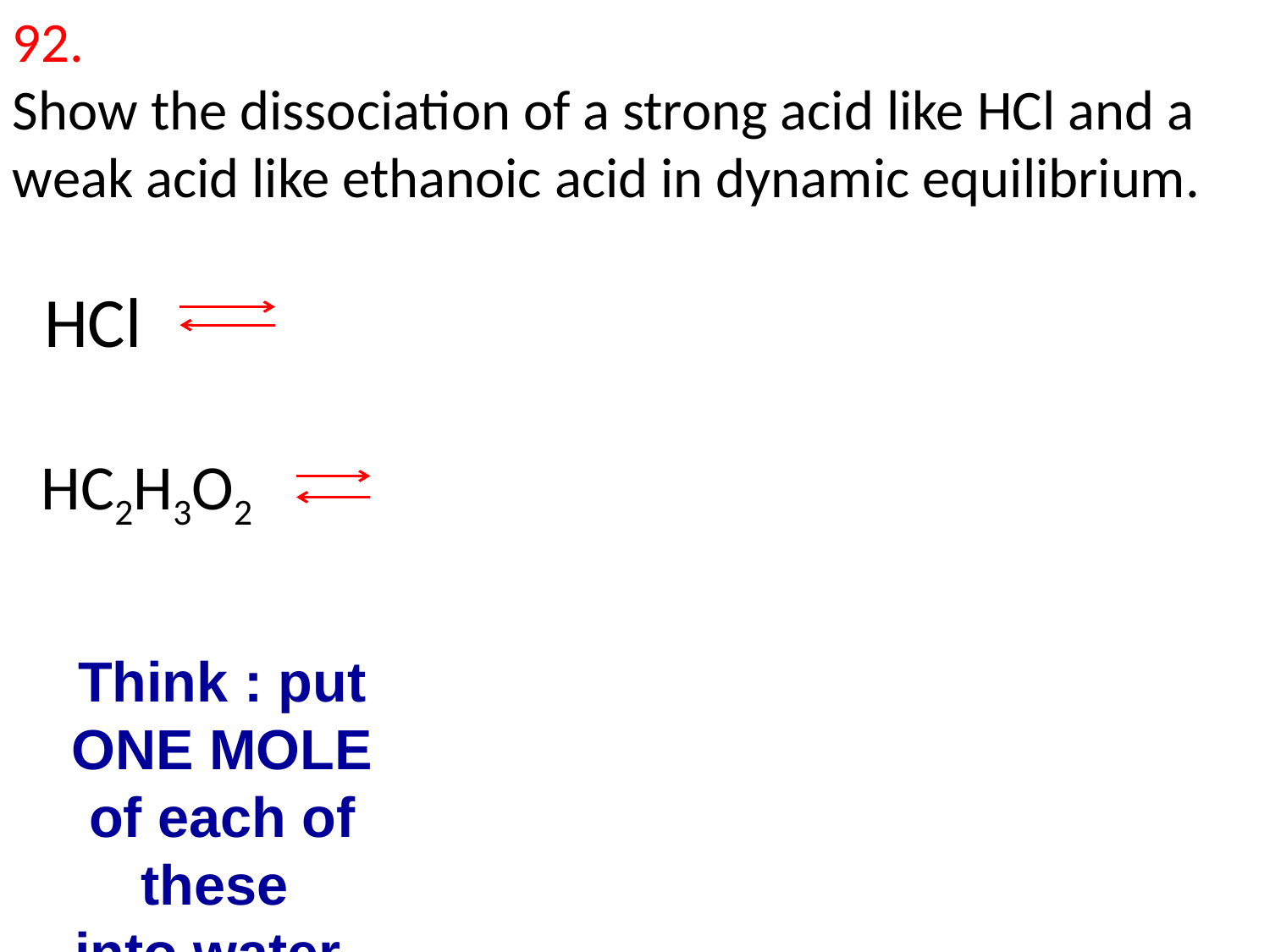

92.
Show the dissociation of a strong acid like HCl and a weak acid like ethanoic acid in dynamic equilibrium.

  HCl

  HC2H3O2
Think : put ONE MOLE
of each of these
into water.